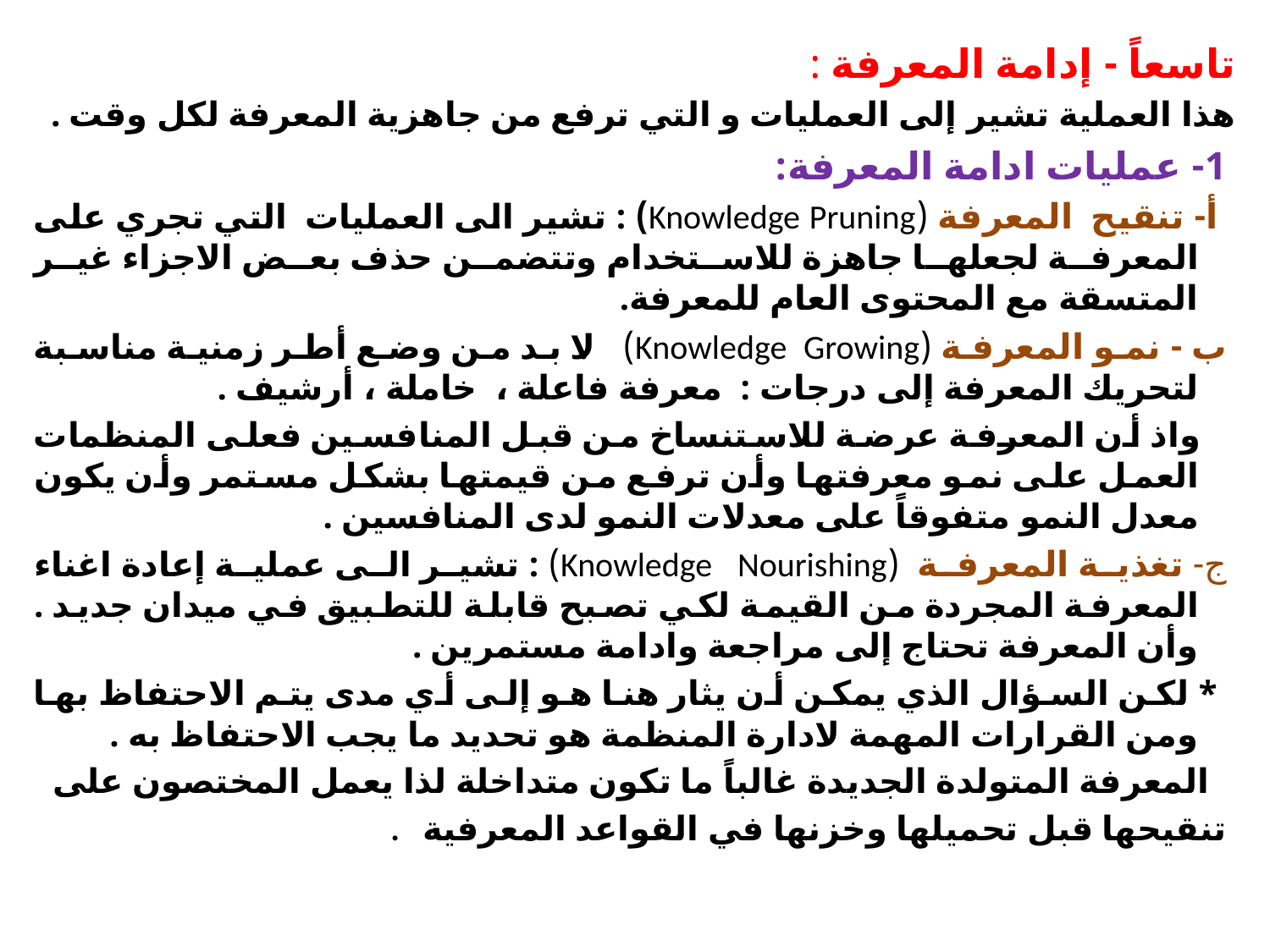

تاسعاً - إدامة المعرفة :
هذا العملية تشير إلى العمليات و التي ترفع من جاهزية المعرفة لكل وقت .
 1- عمليات ادامة المعرفة:
  أ- تنقيح  المعرفة (Knowledge Pruning) : تشير الى العمليات  التي تجري على المعرفة لجعلها جاهزة للاستخدام وتتضمن حذف بعض الاجزاء غير المتسقة مع المحتوى العام للمعرفة.
 ب - نمو المعرفة (Knowledge Growing) . لا بد من وضع أطر زمنية مناسبة لتحريك المعرفة إلى درجات :  معرفة فاعلة ،  خاملة ، أرشيف .
    واذ أن المعرفة عرضة للاستنساخ من قبل المنافسين فعلى المنظمات العمل على نمو معرفتها وأن ترفع من قيمتها بشكل مستمر وأن يكون معدل النمو متفوقاً على معدلات النمو لدى المنافسين .
 ج- تغذية المعرفة  (Knowledge Nourishing) : تشير الى عملية إعادة اغناء المعرفة المجردة من القيمة لكي تصبح قابلة للتطبيق في ميدان جديد . وأن المعرفة تحتاج إلى مراجعة وادامة مستمرين .
  * لكن السؤال الذي يمكن أن يثار هنا هو إلى أي مدى يتم الاحتفاظ بها ومن القرارات المهمة لادارة المنظمة هو تحديد ما يجب الاحتفاظ به .
   المعرفة المتولدة الجديدة غالباً ما تكون متداخلة لذا يعمل المختصون على
       .   تنقيحها قبل تحميلها وخزنها في القواعد المعرفية